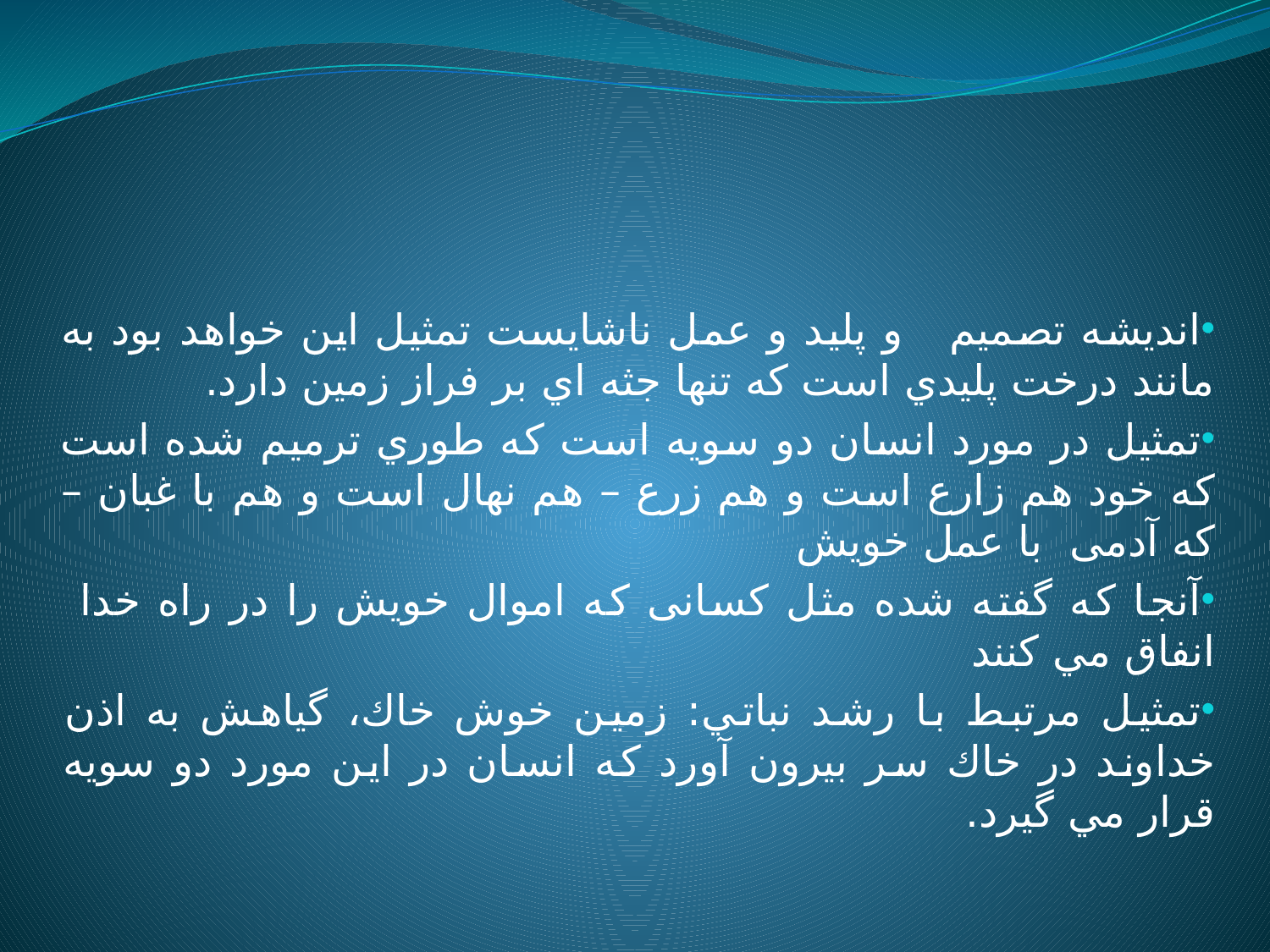

انديشه تصمیم   و پلید و عمل ناشايست تمثيل اين خواهد بود به مانند درخت پليدي است كه تنها جثه اي بر فراز زمين دارد.
تمثيل در مورد انسان دو سويه است كه طوري ترميم شده است كه خود هم زارع است و هم زرع – هم نهال است و هم با غبان – که آدمی  با عمل خويش
آنجا كه گفته شده مثل كسانی که اموال خويش را در راه خدا  انفاق مي كنند
تمثيل مرتبط با رشد نباتي: زمين خوش خاك، گياهش به اذن خداوند در خاك سر بيرون آورد كه انسان در اين مورد دو سويه قرار مي گيرد.